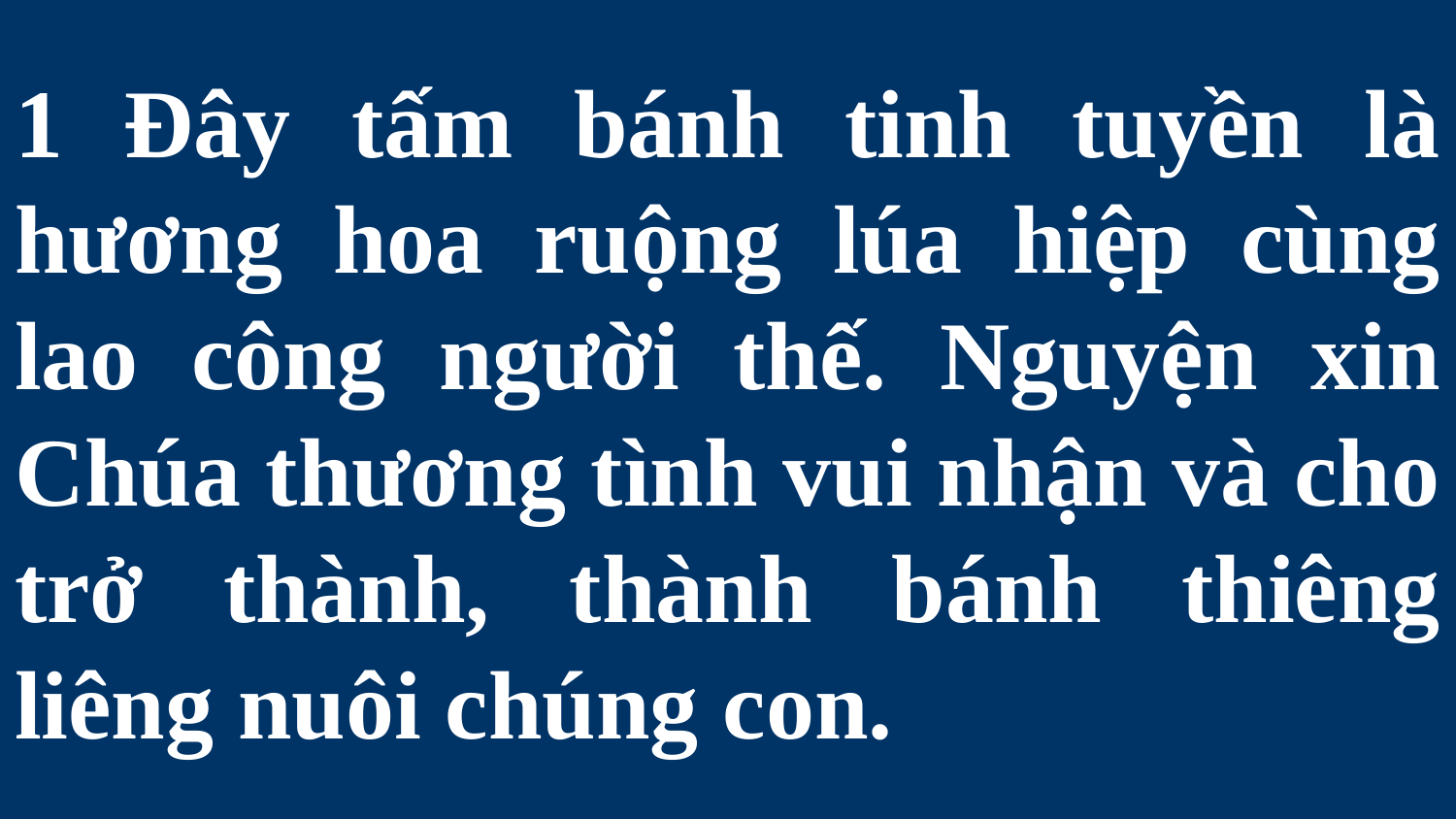

# 1 Đây tấm bánh tinh tuyền là hương hoa ruộng lúa hiệp cùng lao công người thế. Nguyện xin Chúa thương tình vui nhận và cho trở thành, thành bánh thiêng liêng nuôi chúng con.